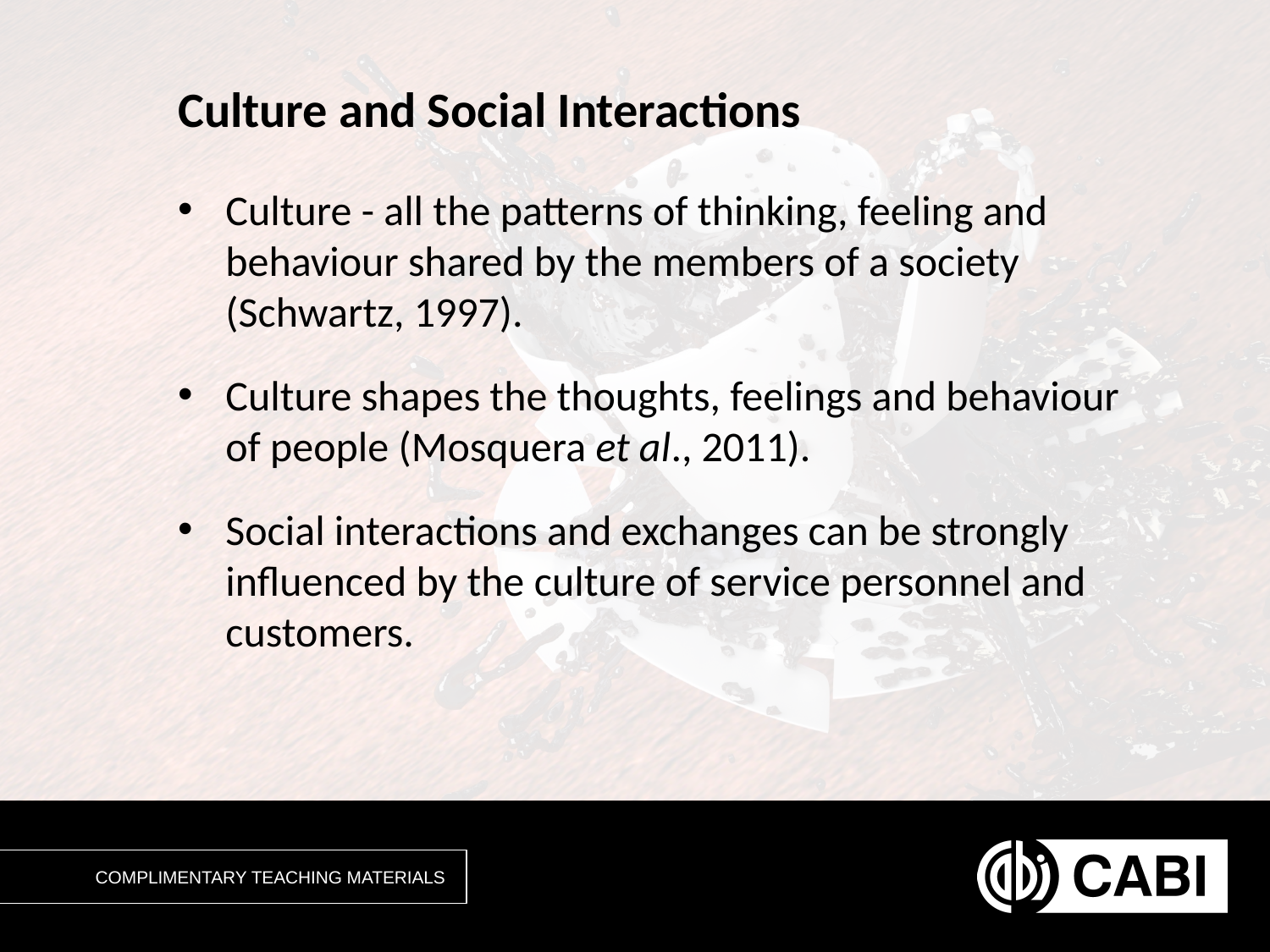

# Culture and Social Interactions
Culture - all the patterns of thinking, feeling and behaviour shared by the members of a society (Schwartz, 1997).

Culture shapes the thoughts, feelings and behaviour of people (Mosquera et al., 2011).

Social interactions and exchanges can be strongly influenced by the culture of service personnel and customers.